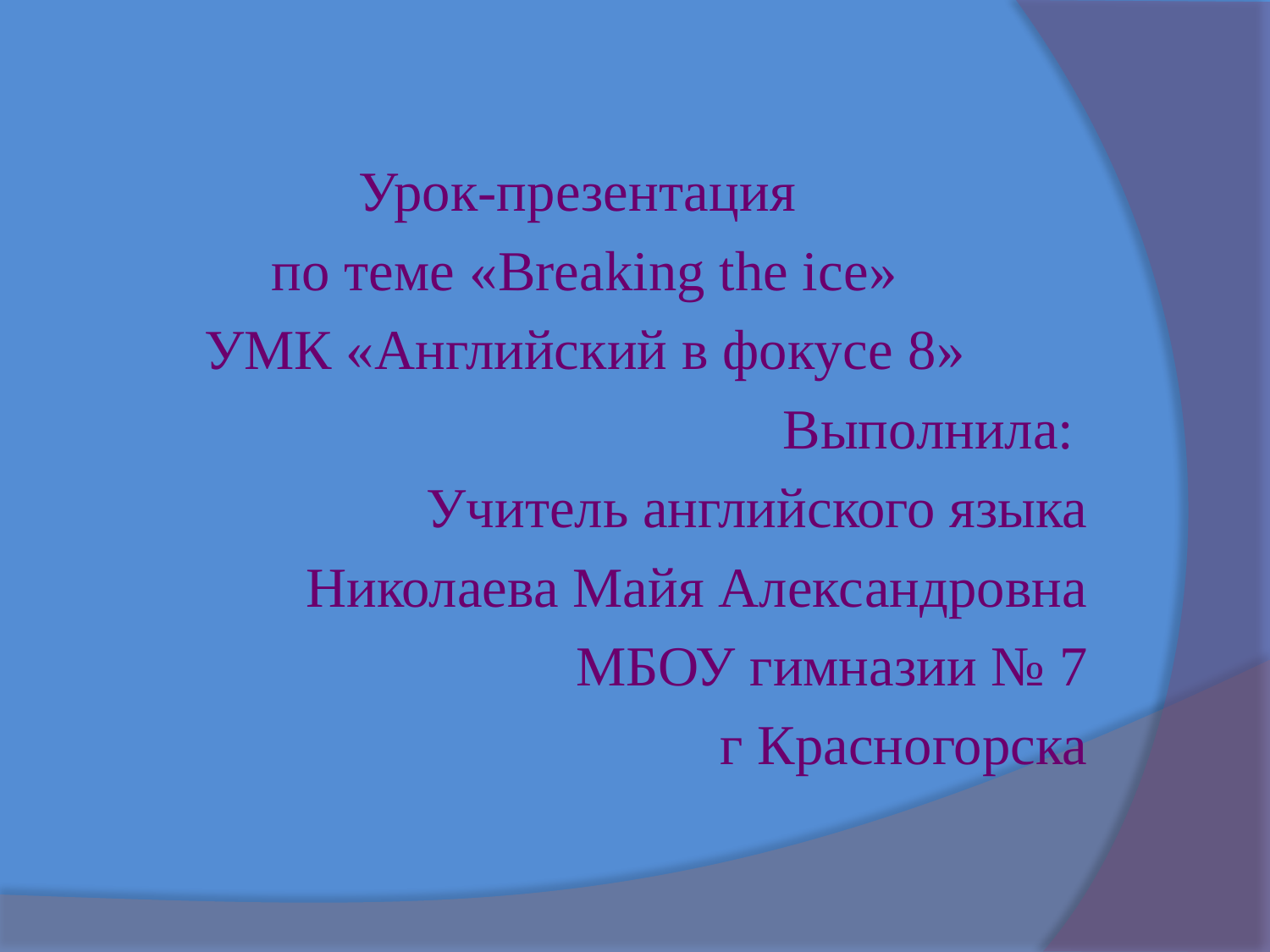

Урок-презентация
по теме «Breaking the ice»
УМК «Английский в фокусе 8»
Выполнила:
Учитель английского языка
Николаева Майя Александровна
МБОУ гимназии № 7
г Красногорска